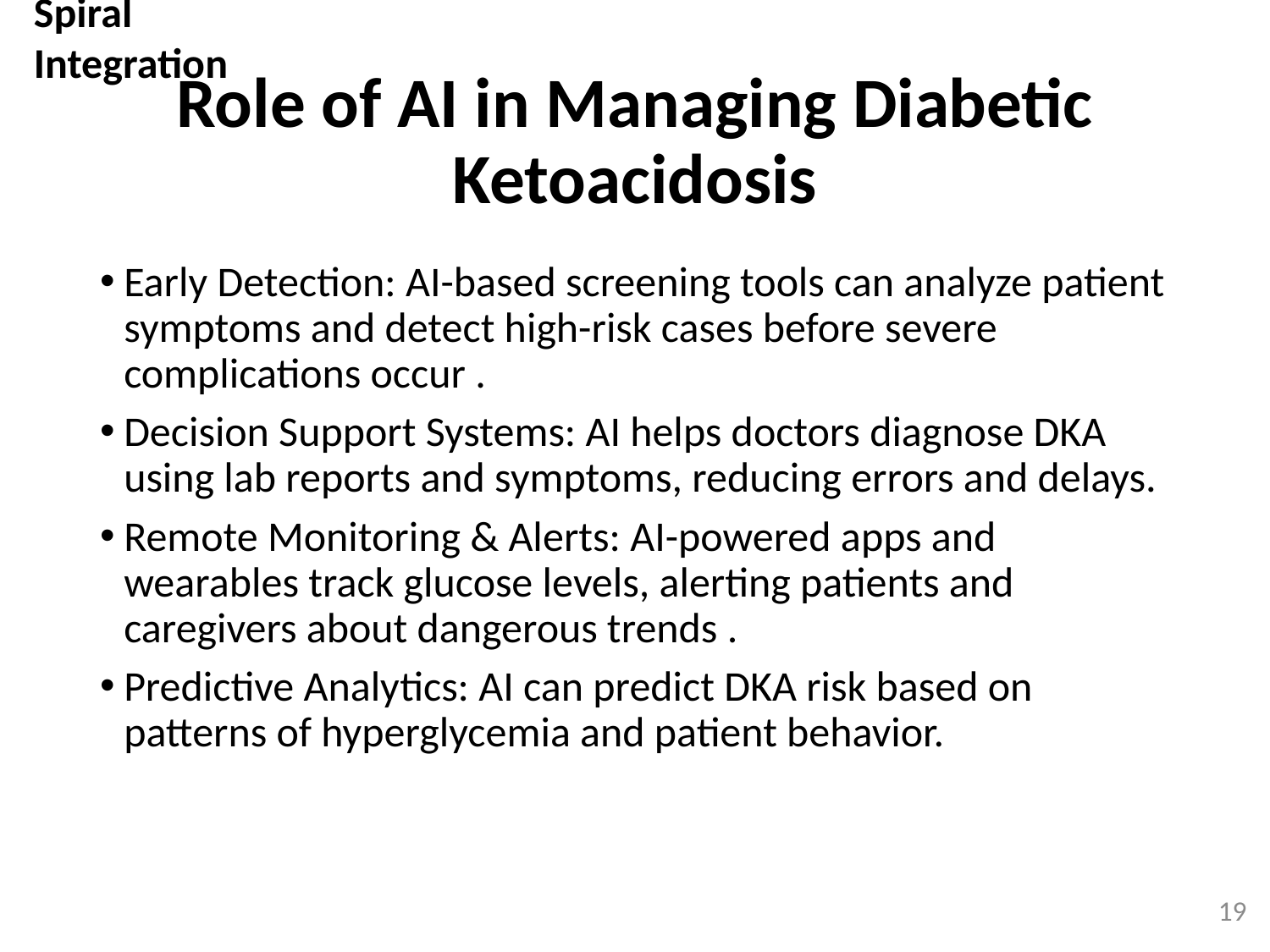

Spiral Integration
# Role of AI in Managing Diabetic Ketoacidosis
Early Detection: AI-based screening tools can analyze patient symptoms and detect high-risk cases before severe complications occur .
Decision Support Systems: AI helps doctors diagnose DKA using lab reports and symptoms, reducing errors and delays.
Remote Monitoring & Alerts: AI-powered apps and wearables track glucose levels, alerting patients and caregivers about dangerous trends .
Predictive Analytics: AI can predict DKA risk based on patterns of hyperglycemia and patient behavior.
19